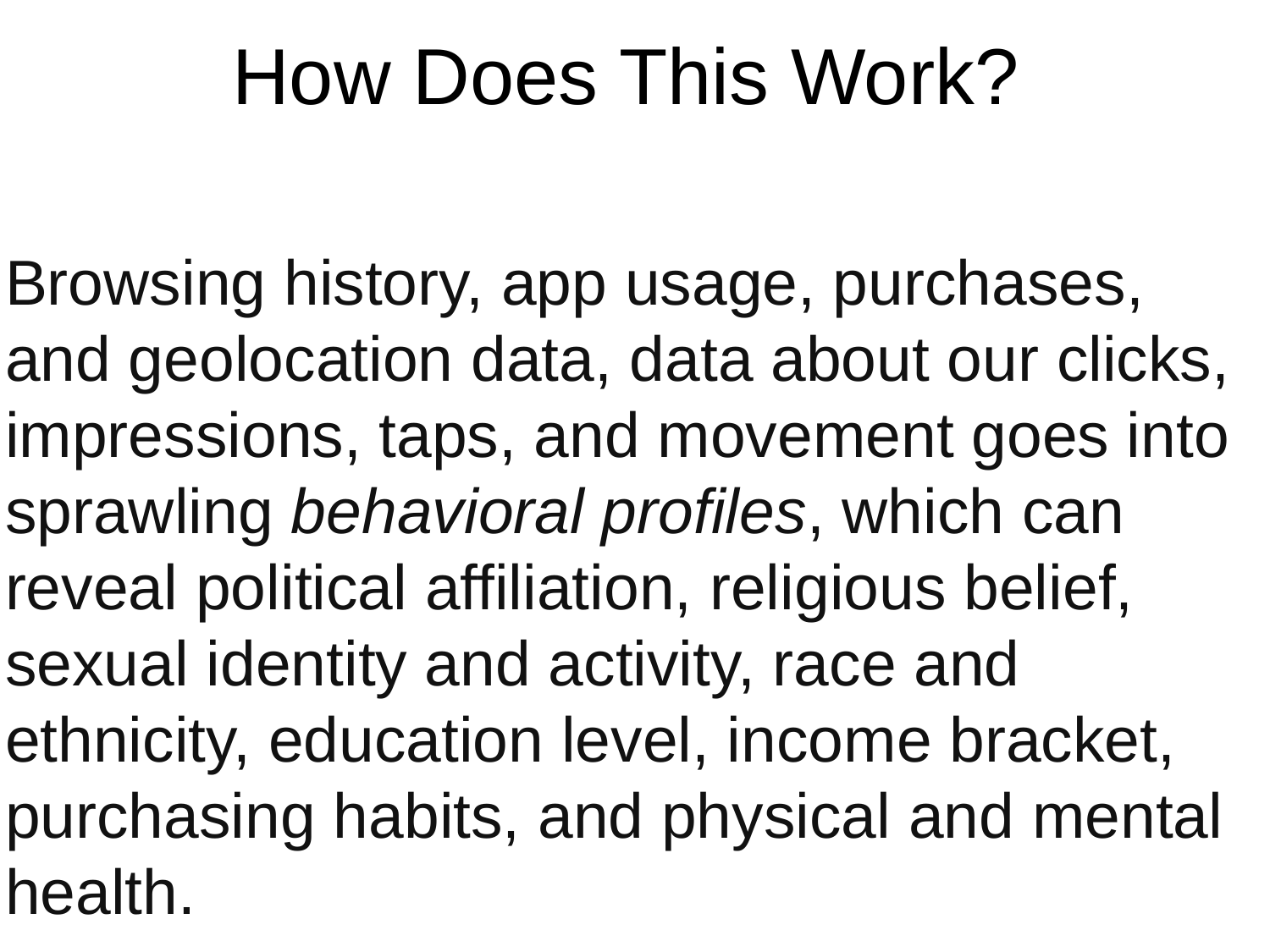

How Does This Work?
Browsing history, app usage, purchases, and geolocation data, data about our clicks, impressions, taps, and movement goes into sprawling behavioral profiles, which can reveal political affiliation, religious belief, sexual identity and activity, race and ethnicity, education level, income bracket, purchasing habits, and physical and mental health.